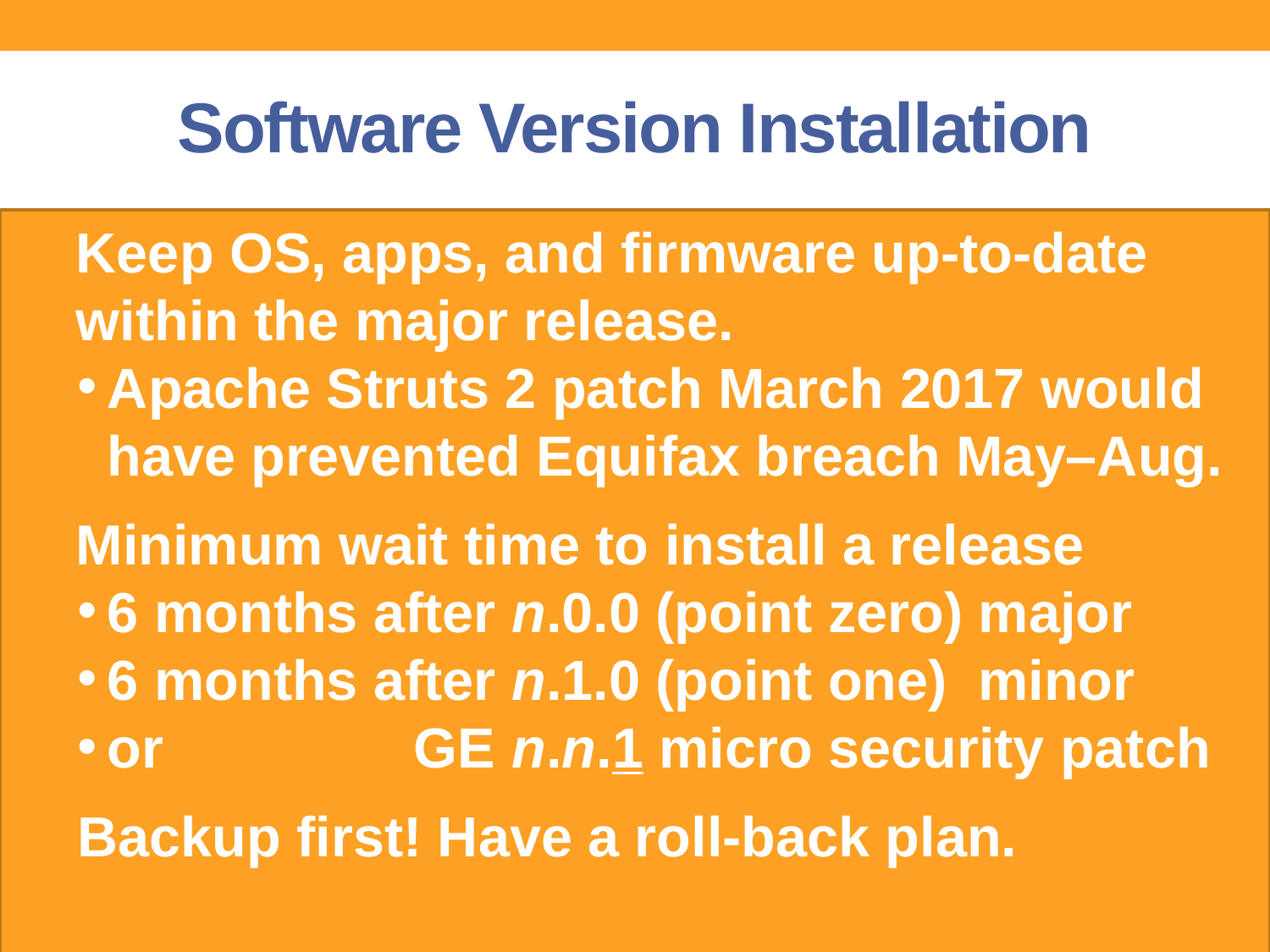

# Software Version Installation
Keep OS, apps, and firmware up-to-date within the major release.
Apache Struts 2 patch March 2017 would have prevented Equifax breach May–Aug.
Minimum wait time to install a release
6 months after n.0.0 (point zero) major
6 months after n.1.0 (point one)  minor
or                GE n.n.1 micro security patch
Backup first! Have a roll-back plan.